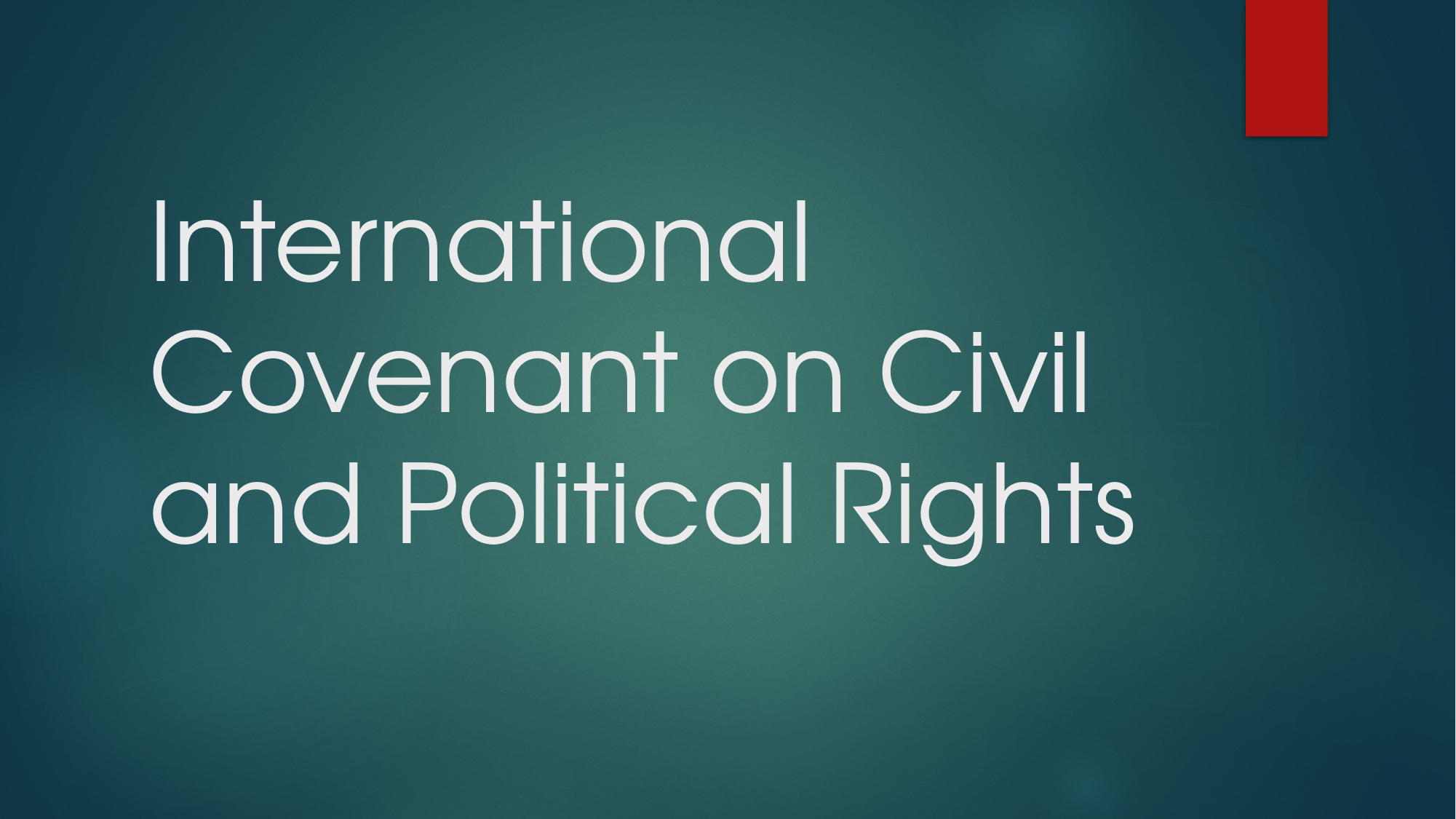

# International Covenant on Civil and Political Rights